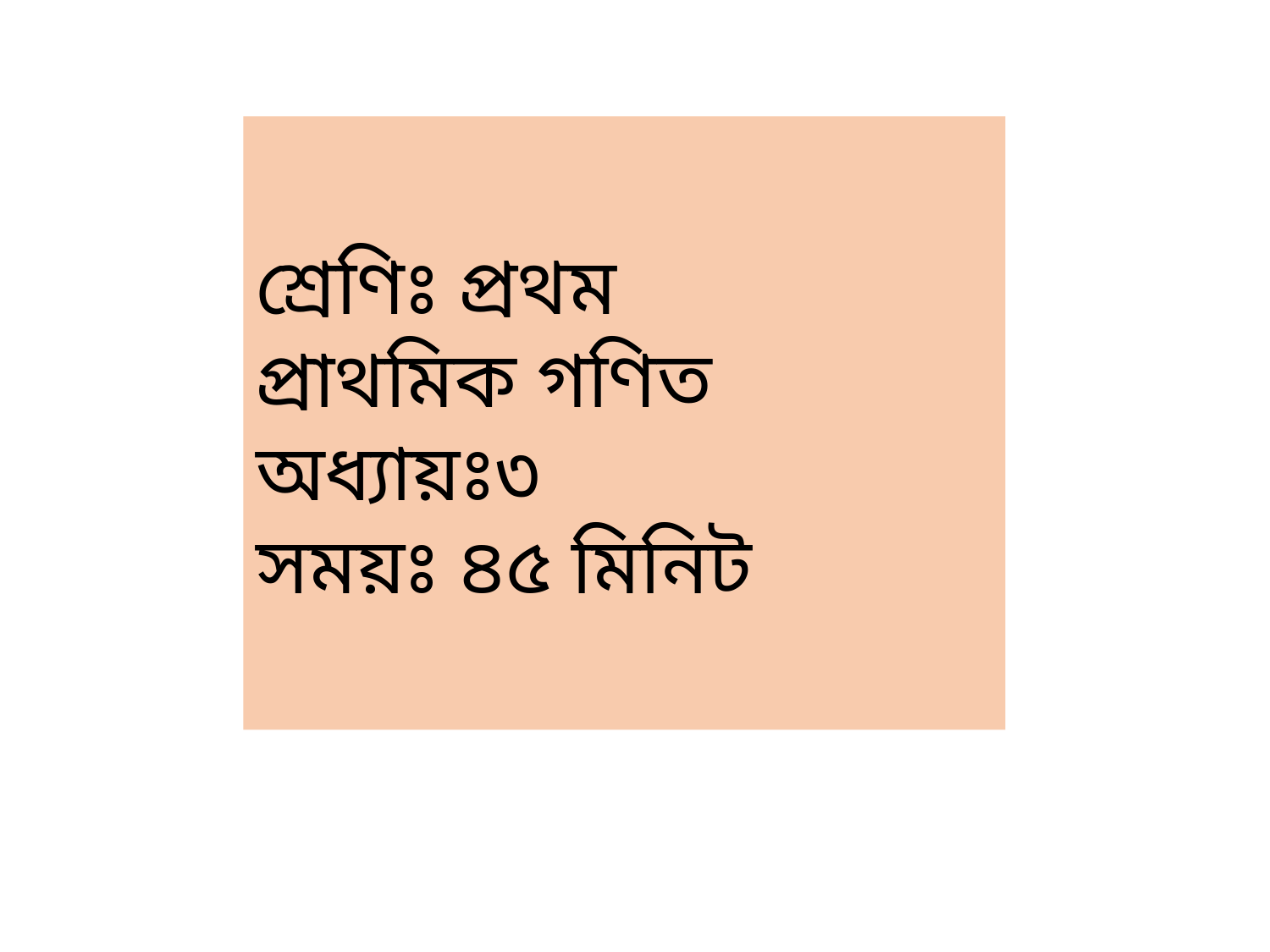

শ্রেণিঃ প্রথম
প্রাথমিক গণিত
অধ্যায়ঃ৩
সময়ঃ ৪৫ মিনিট